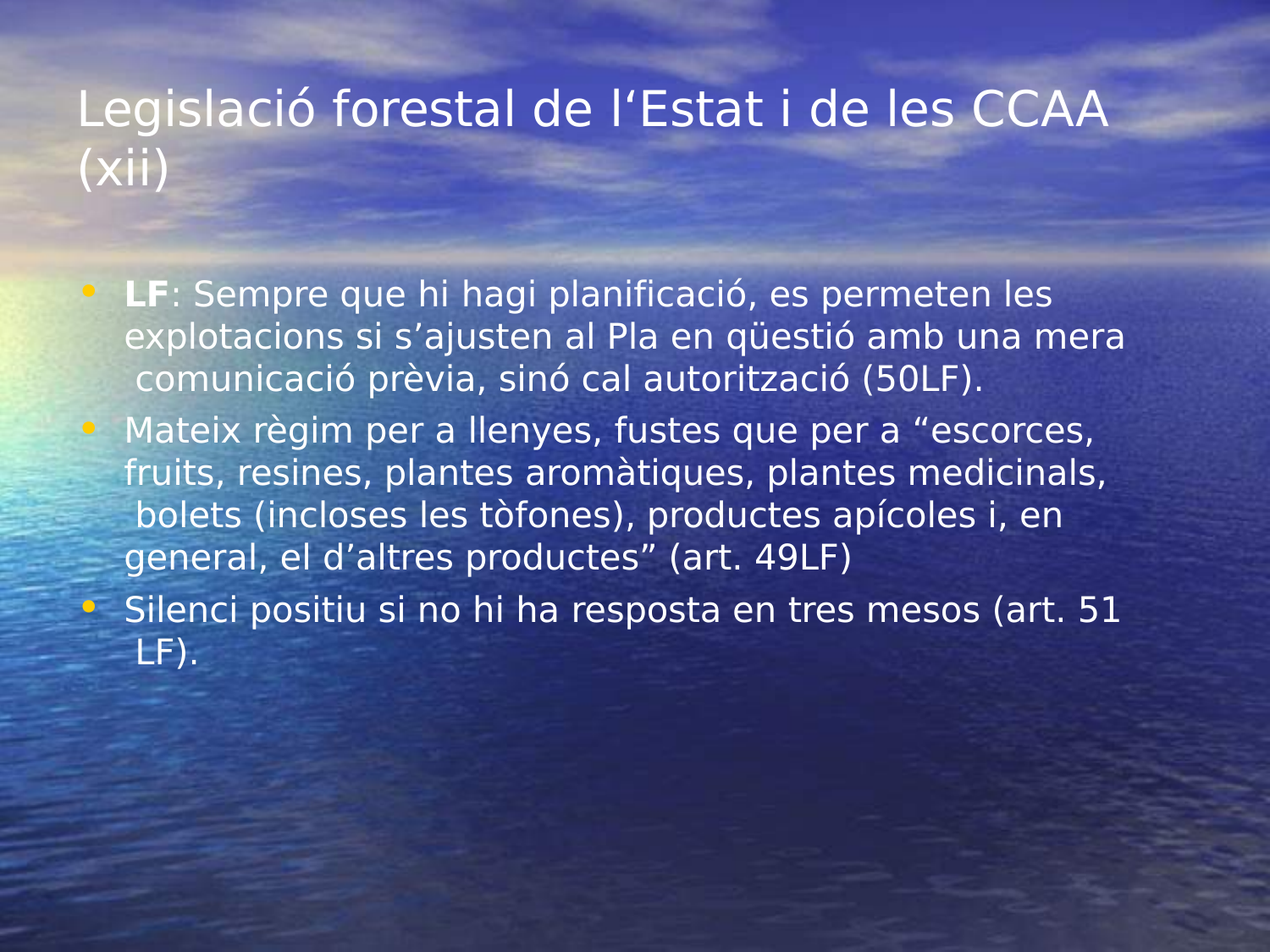

# Legislació forestal de l‘Estat i de les CCAA  (xii)
LF: Sempre que hi hagi planificació, es permeten les  explotacions si s’ajusten al Pla en qüestió amb una mera  comunicació prèvia, sinó cal autorització (50LF).
Mateix règim per a llenyes, fustes que per a “escorces,  fruits, resines, plantes aromàtiques, plantes medicinals,  bolets (incloses les tòfones), productes apícoles i, en  general, el d’altres productes” (art. 49LF)
Silenci positiu si no hi ha resposta en tres mesos (art. 51  LF).